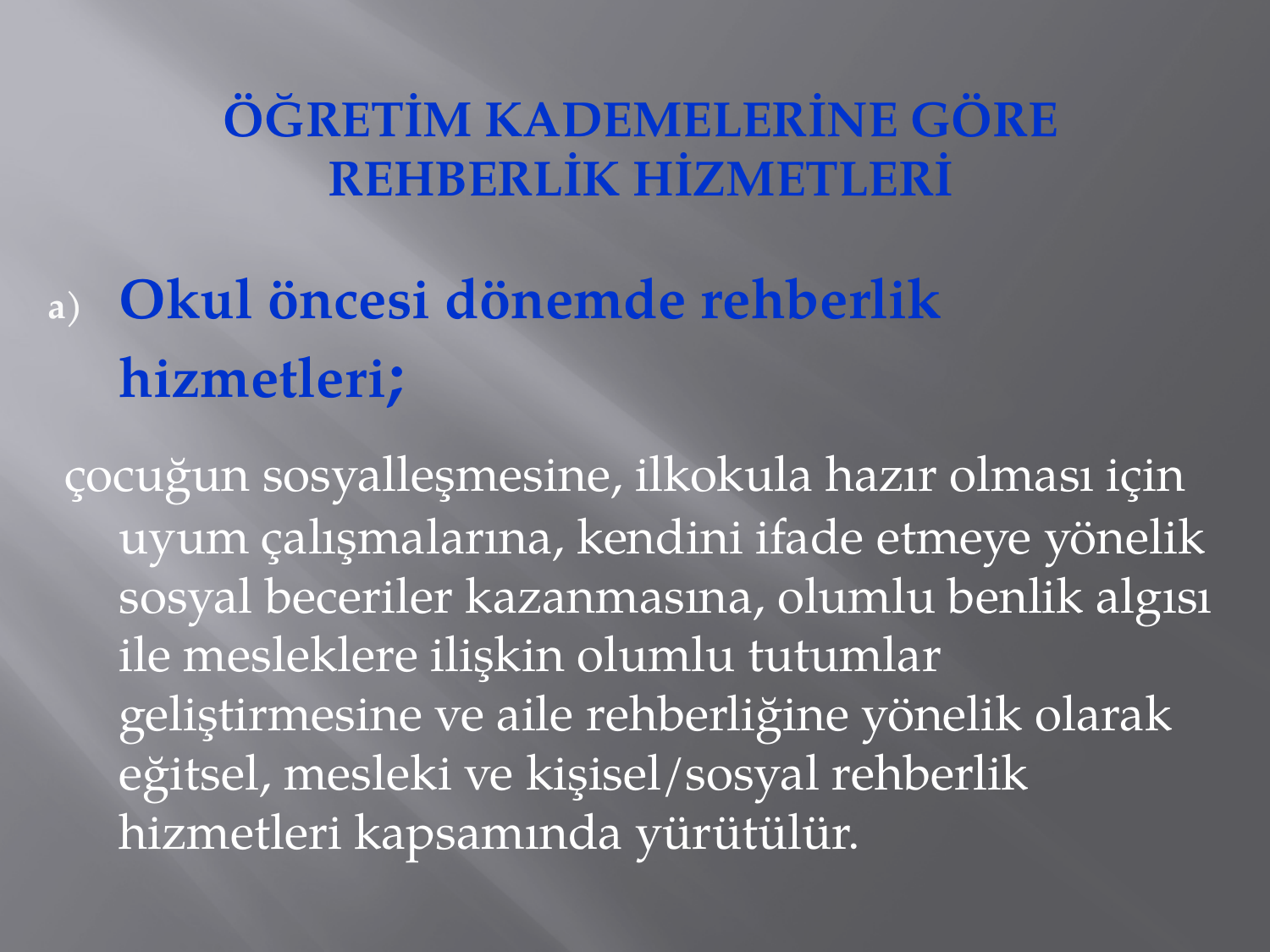

# ÖĞRETİM KADEMELERİNE GÖRE REHBERLİK HİZMETLERİ
Okul öncesi dönemde rehberlik hizmetleri;
 çocuğun sosyalleşmesine, ilkokula hazır olması için uyum çalışmalarına, kendini ifade etmeye yönelik sosyal beceriler kazanmasına, olumlu benlik algısı ile mesleklere ilişkin olumlu tutumlar geliştirmesine ve aile rehberliğine yönelik olarak eğitsel, mesleki ve kişisel/sosyal rehberlik hizmetleri kapsamında yürütülür.